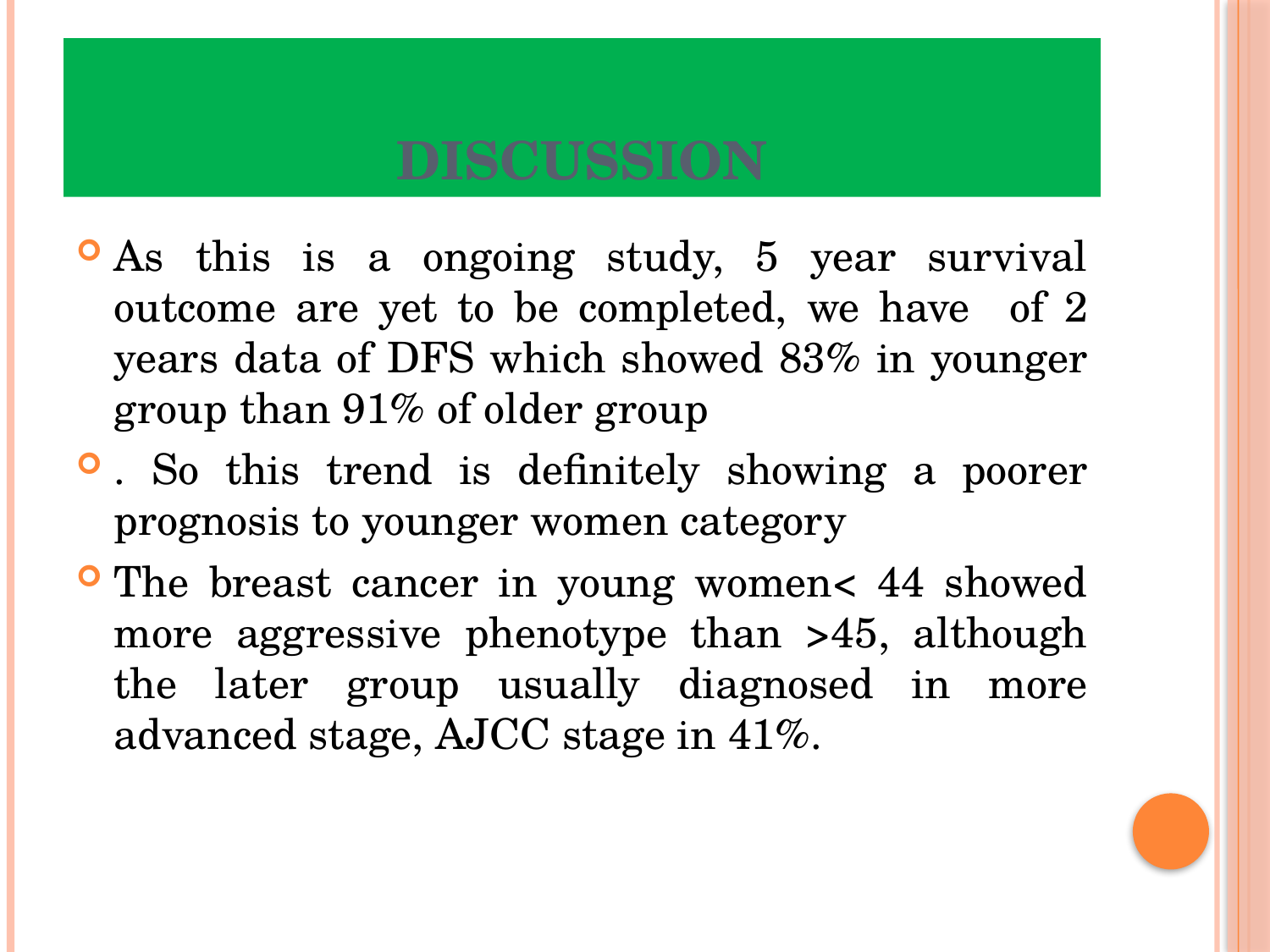

# Discussion
As this is a ongoing study, 5 year survival outcome are yet to be completed, we have  of 2 years data of DFS which showed 83% in younger group than 91% of older group
. So this trend is definitely showing a poorer prognosis to younger women category
The breast cancer in young women< 44 showed more aggressive phenotype than >45, although the later group usually diagnosed in more advanced stage, AJCC stage in 41%.